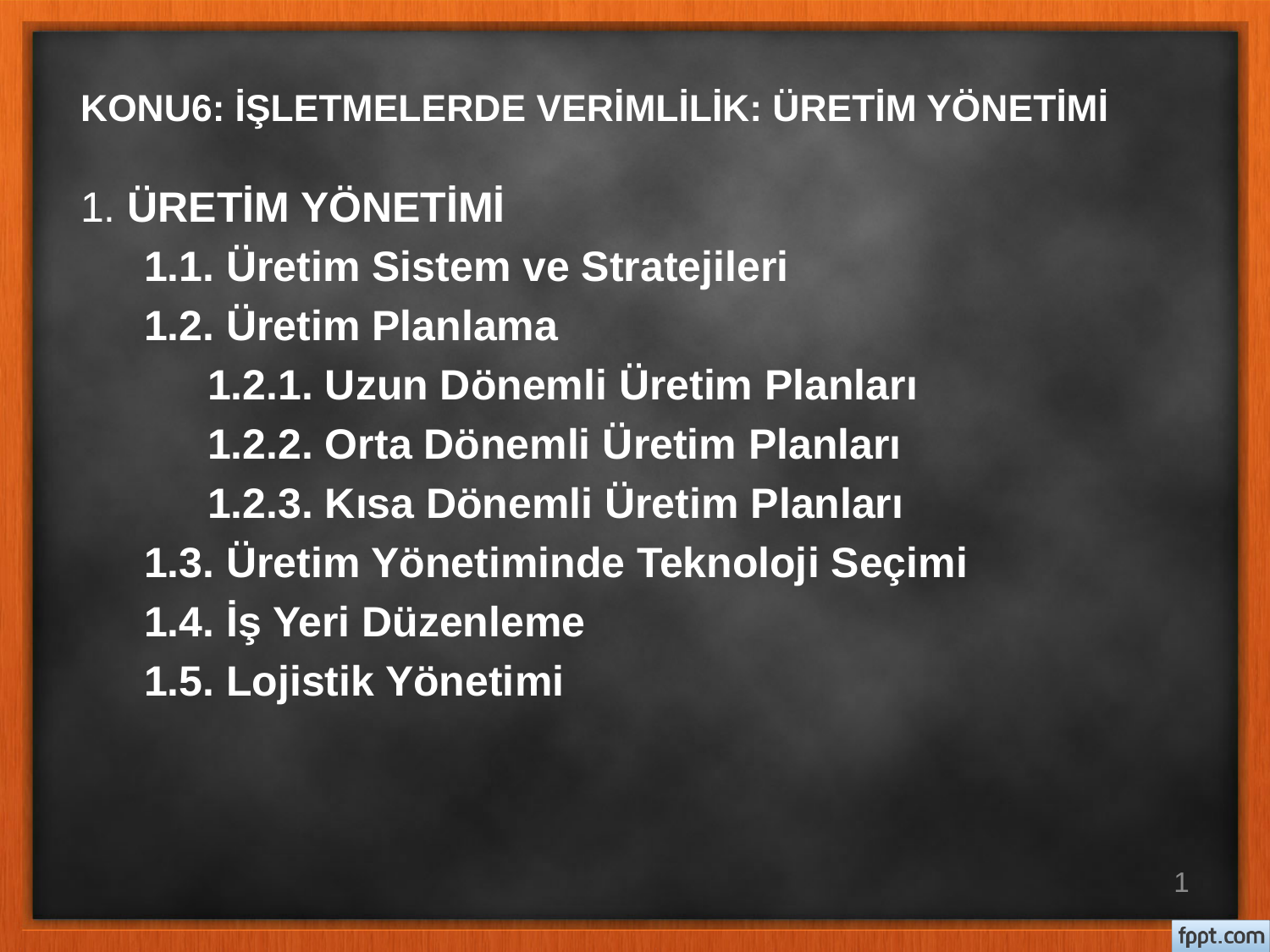

# KONU6: İŞLETMELERDE VERİMLİLİK: ÜRETİM YÖNETİMİ
1. ÜRETİM YÖNETİMİ
1.1. Üretim Sistem ve Stratejileri
1.2. Üretim Planlama
1.2.1. Uzun Dönemli Üretim Planları
1.2.2. Orta Dönemli Üretim Planları
1.2.3. Kısa Dönemli Üretim Planları
1.3. Üretim Yönetiminde Teknoloji Seçimi
1.4. İş Yeri Düzenleme
1.5. Lojistik Yönetimi

1